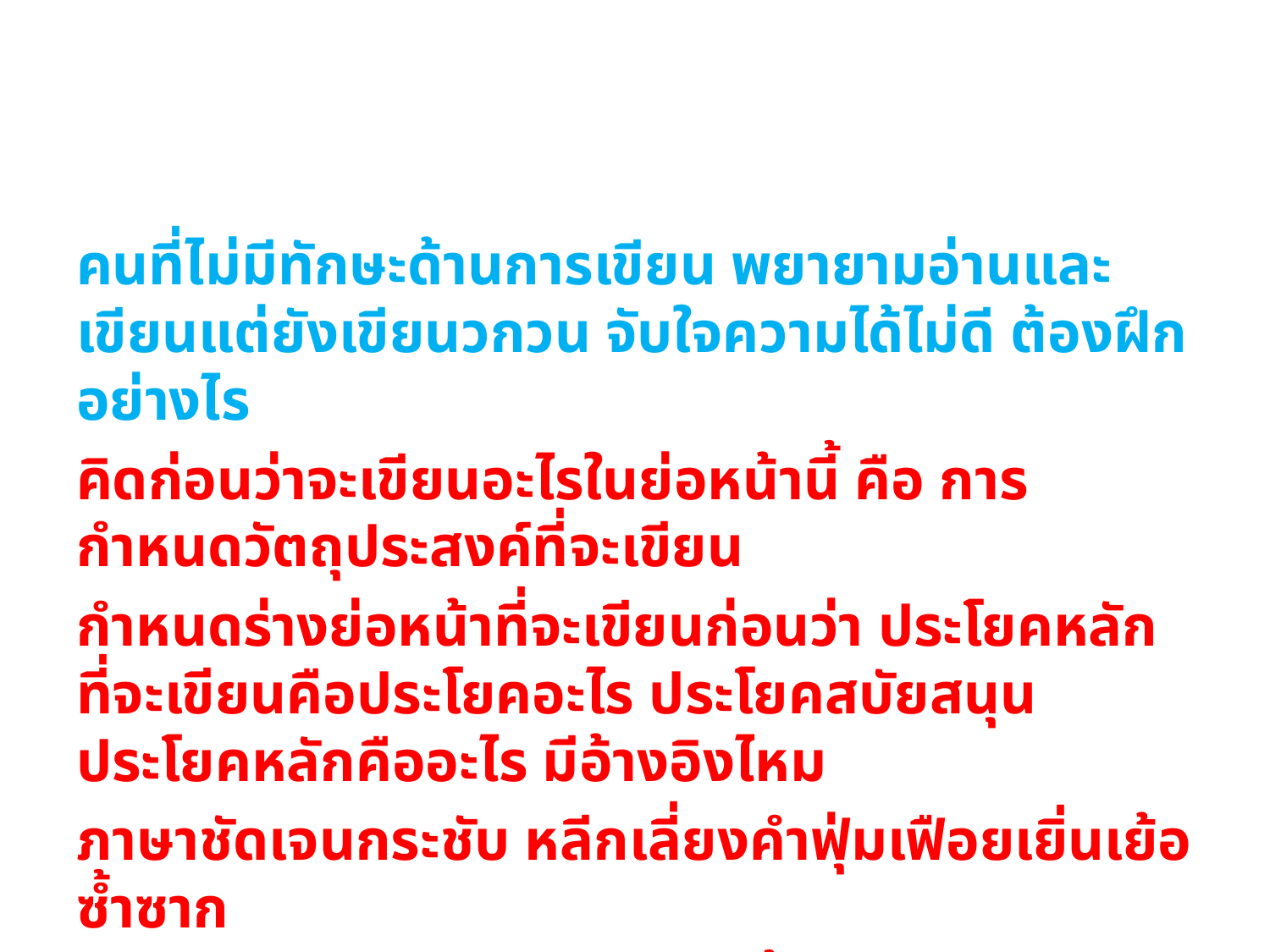

#
คนที่ไม่มีทักษะด้านการเขียน พยายามอ่านและเขียนแต่ยังเขียนวกวน จับใจความได้ไม่ดี ต้องฝึกอย่างไร
คิดก่อนว่าจะเขียนอะไรในย่อหน้านี้ คือ การกำหนดวัตถุประสงค์ที่จะเขียน
กำหนดร่างย่อหน้าที่จะเขียนก่อนว่า ประโยคหลักที่จะเขียนคือประโยคอะไร ประโยคสบัยสนุนประโยคหลักคืออะไร มีอ้างอิงไหม
ภาษาชัดเจนกระชับ หลีกเลี่ยงคำฟุ่มเฟือยเยิ่นเย้อซ้ำซาก
เวลาเขียน ให้แบ่งเป็นประโยคสั้นๆ แต่ชัดเจนด้วยคำภาษาวิชาการ